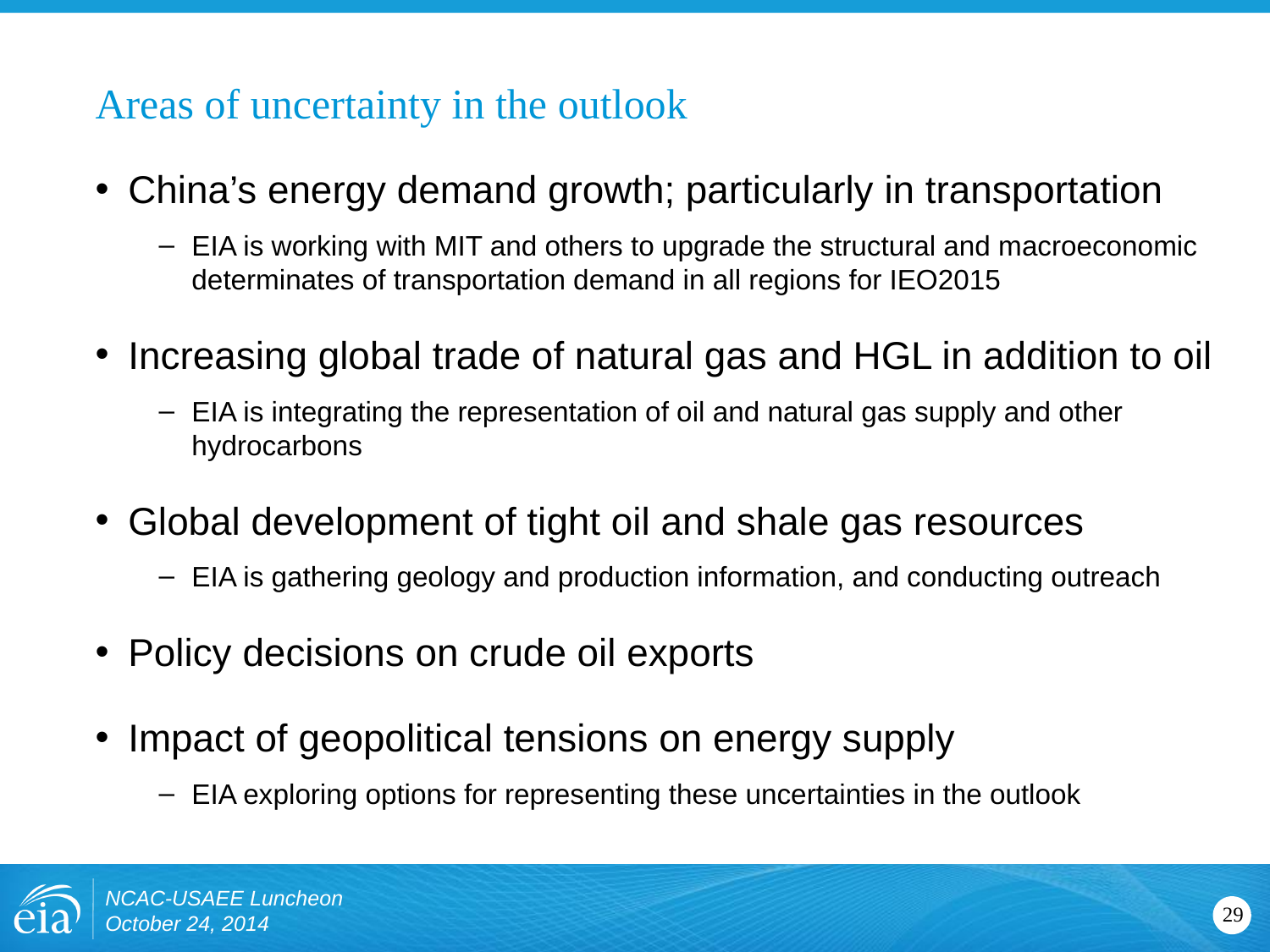

# Areas of uncertainty in the outlook
China’s energy demand growth; particularly in transportation
EIA is working with MIT and others to upgrade the structural and macroeconomic determinates of transportation demand in all regions for IEO2015
Increasing global trade of natural gas and HGL in addition to oil
EIA is integrating the representation of oil and natural gas supply and other hydrocarbons
Global development of tight oil and shale gas resources
EIA is gathering geology and production information, and conducting outreach
Policy decisions on crude oil exports
Impact of geopolitical tensions on energy supply
EIA exploring options for representing these uncertainties in the outlook
NCAC-USAEE Luncheon                              October 24, 2014
29